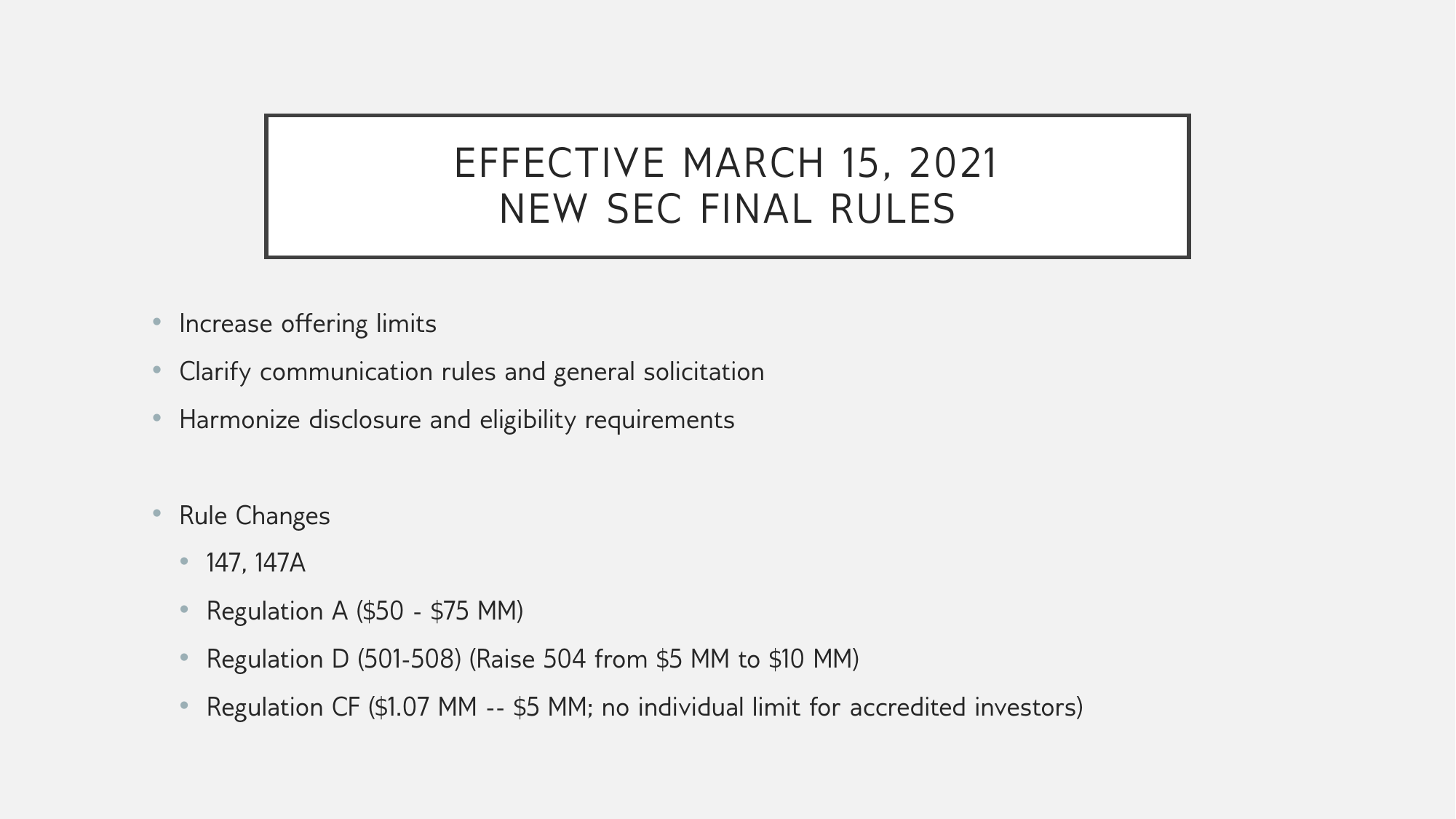

# Effective March 15, 2021 New SEC final rules
Increase offering limits
Clarify communication rules and general solicitation
Harmonize disclosure and eligibility requirements

Rule Changes
147, 147A
Regulation A ($50 - $75 MM)
Regulation D (501-508) (Raise 504 from $5 MM to $10 MM)
Regulation CF ($1.07 MM -- $5 MM; no individual limit for accredited investors)